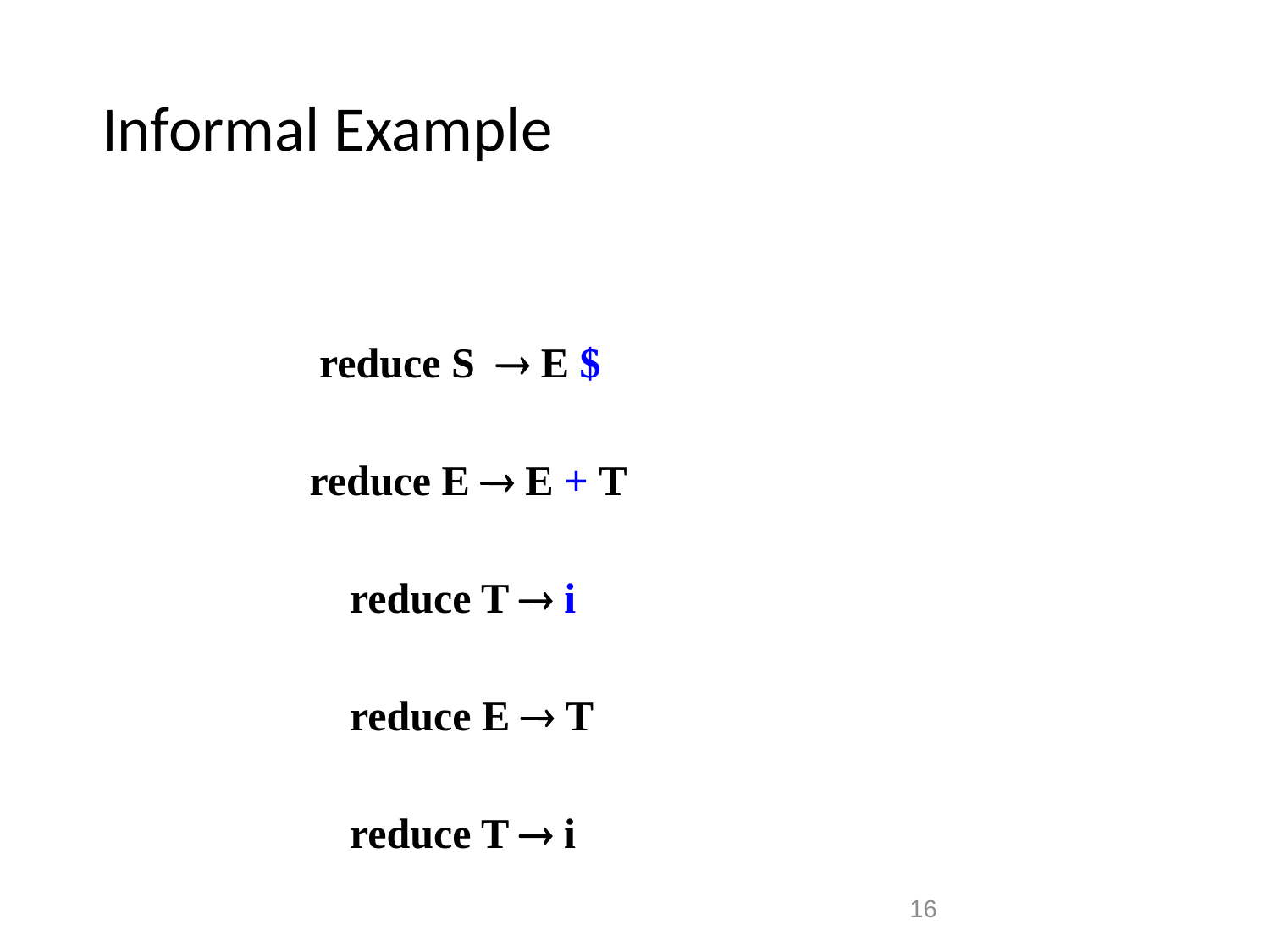

# Informal Example
reduce S  → E $
reduce E → E + T
reduce T → i
reduce E → T
reduce T → i
16